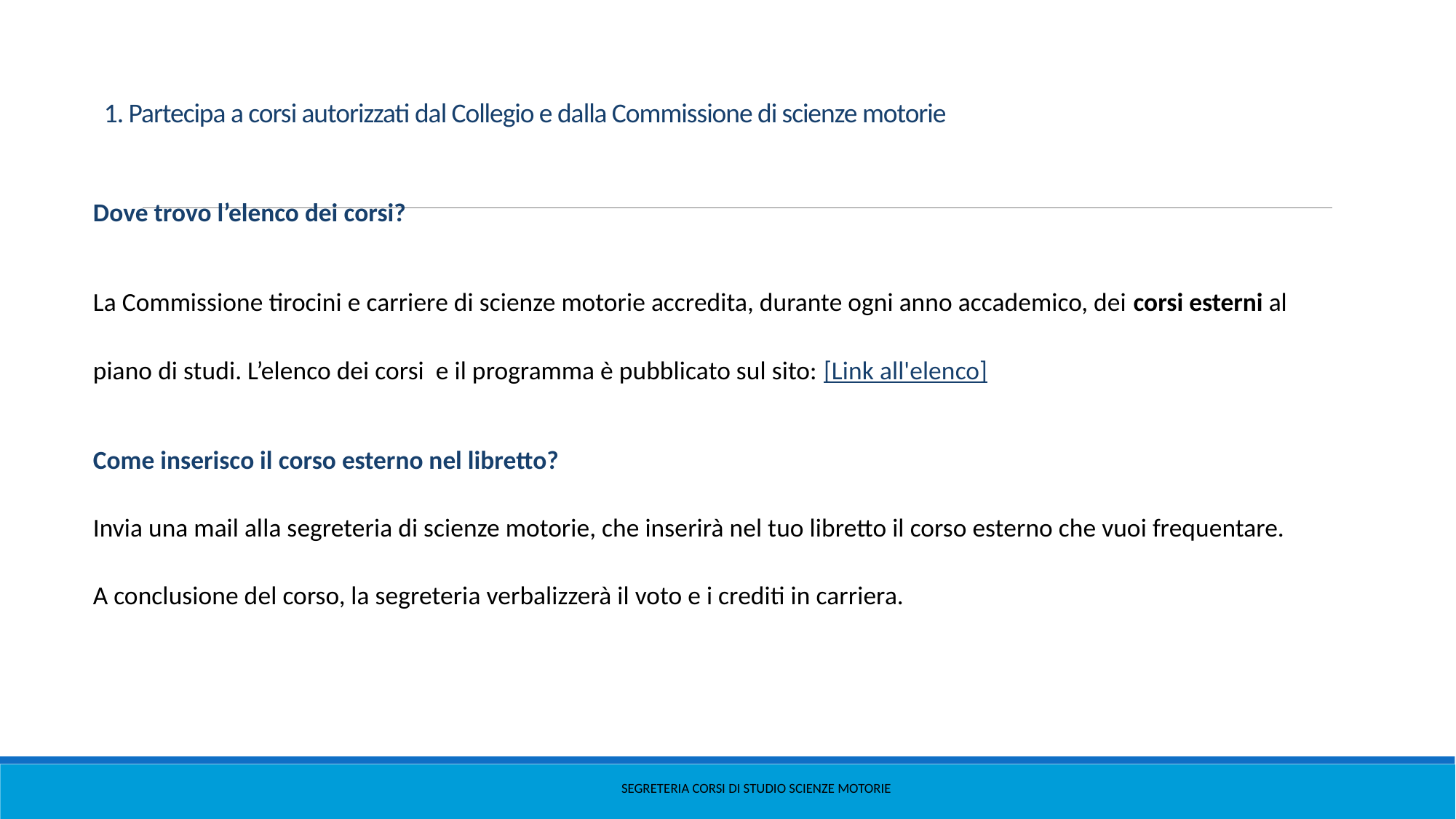

# 1. Partecipa a corsi autorizzati dal Collegio e dalla Commissione di scienze motorie

Dove trovo l’elenco dei corsi?
La Commissione tirocini e carriere di scienze motorie accredita, durante ogni anno accademico, dei corsi esterni al piano di studi. L’elenco dei corsi  e il programma è pubblicato sul sito: [Link all'elenco]
Come inserisco il corso esterno nel libretto?
Invia una mail alla segreteria di scienze motorie, che inserirà nel tuo libretto il corso esterno che vuoi frequentare.
A conclusione del corso, la segreteria verbalizzerà il voto e i crediti in carriera.
Segreteria Corsi di Studio Scienze Motorie